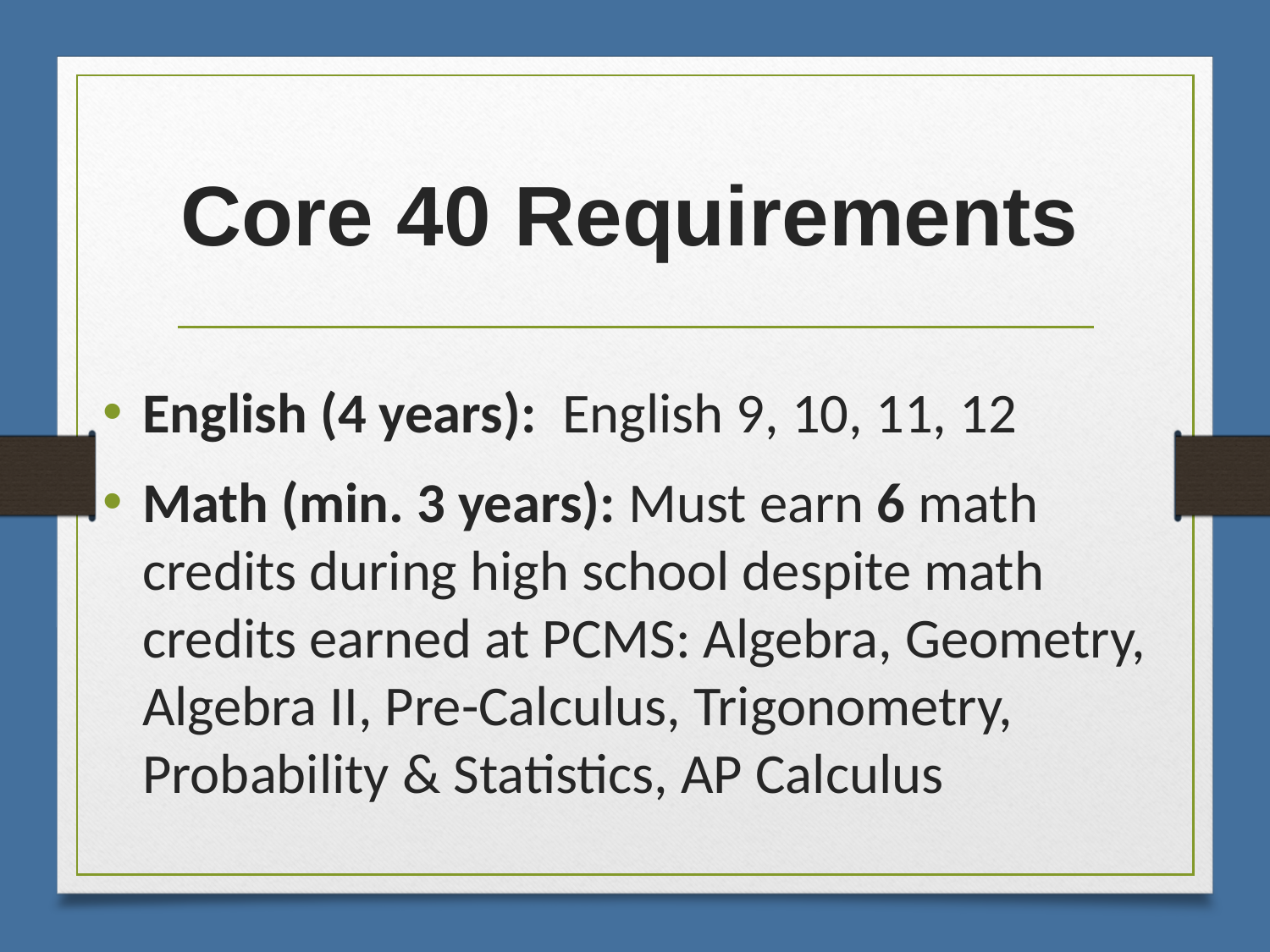

# Core 40 Requirements
English (4 years):  English 9, 10, 11, 12
Math (min. 3 years): Must earn 6 math credits during high school despite math credits earned at PCMS: Algebra, Geometry, Algebra II, Pre-Calculus, Trigonometry, Probability & Statistics, AP Calculus